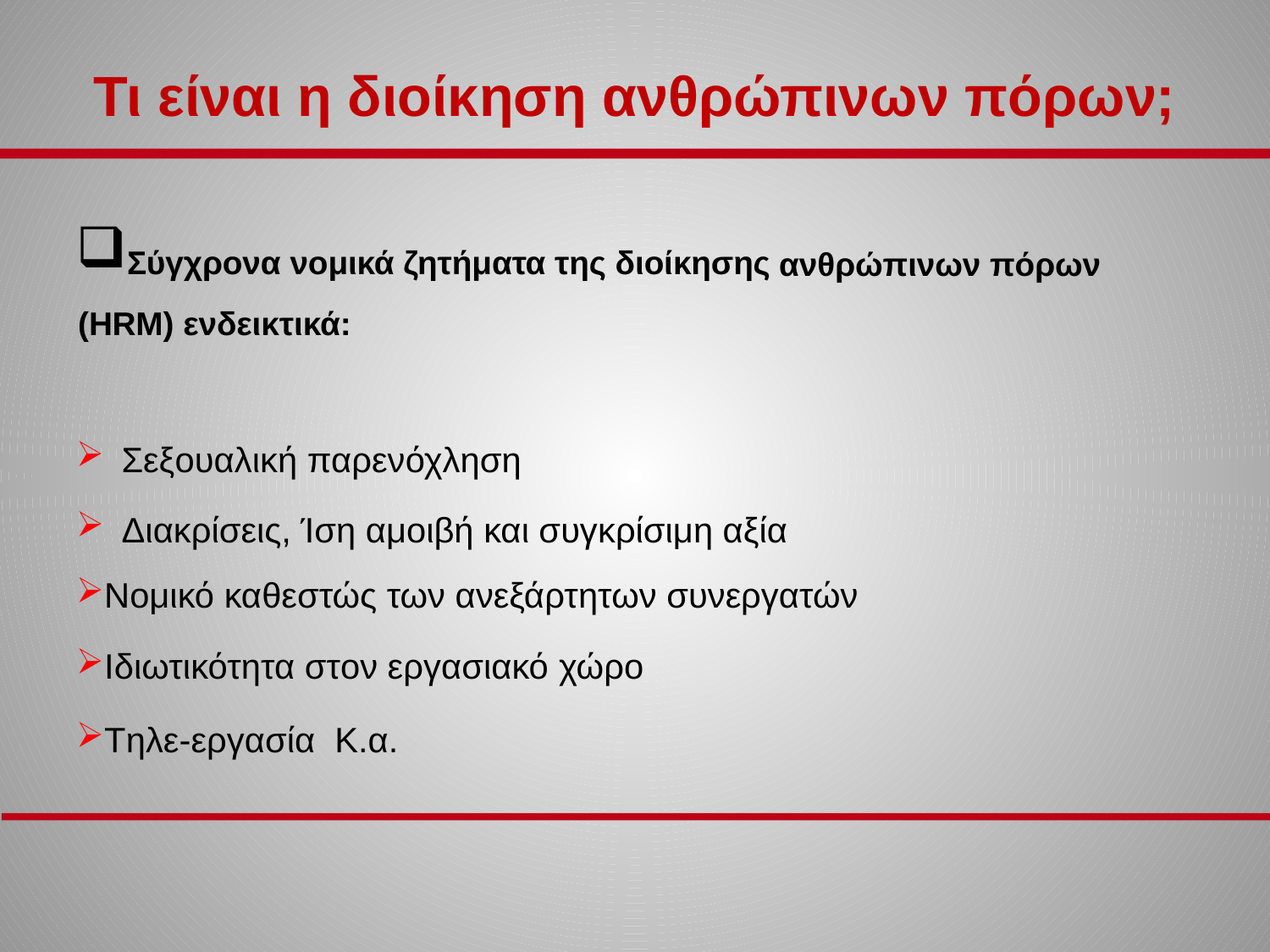

# Τι είναι η διοίκηση ανθρώπινων πόρων;

Σύγχρονα νομικά ζητήματα της διοίκησης ανθρώπινων πόρων (HRM) ενδεικτικά:

Σεξουαλική παρενόχληση
Διακρίσεις, Ίση αμοιβή και συγκρίσιμη αξία
Νομικό καθεστώς των ανεξάρτητων συνεργατών
Ιδιωτικότητα στον εργασιακό χώρο
Τηλε-εργασία  Κ.α.